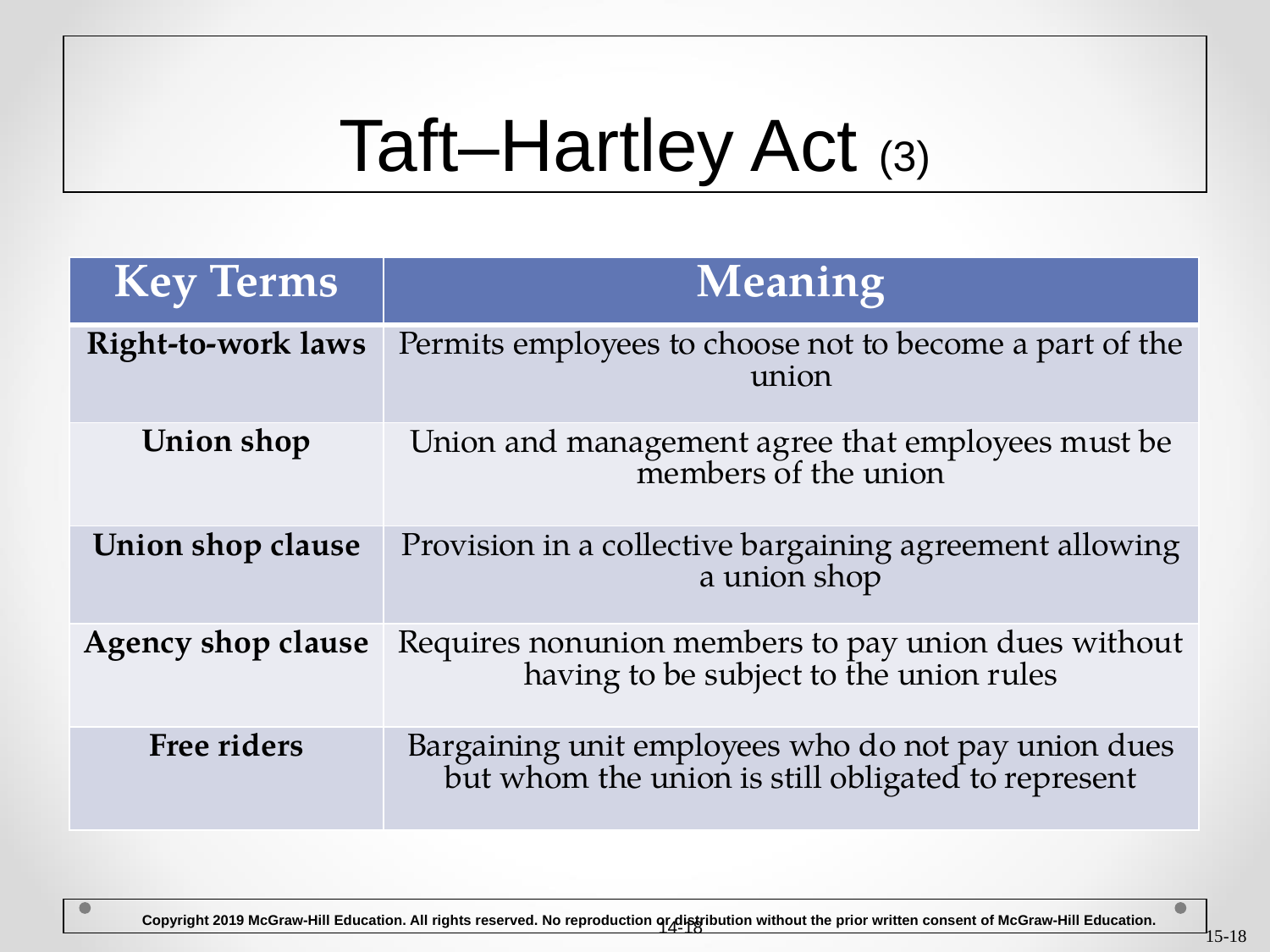

# Taft–Hartley Act (3)
| Key Terms | Meaning |
| --- | --- |
| Right-to-work laws | Permits employees to choose not to become a part of the union |
| Union shop | Union and management agree that employees must be members of the union |
| Union shop clause | Provision in a collective bargaining agreement allowing a union shop |
| Agency shop clause | Requires nonunion members to pay union dues without having to be subject to the union rules |
| Free riders | Bargaining unit employees who do not pay union dues but whom the union is still obligated to represent |
            Copyright 2019 McGraw-Hill Education. All rights reserved. No reproduction or distribution without the prior written consent of McGraw-Hill Education.
14-18